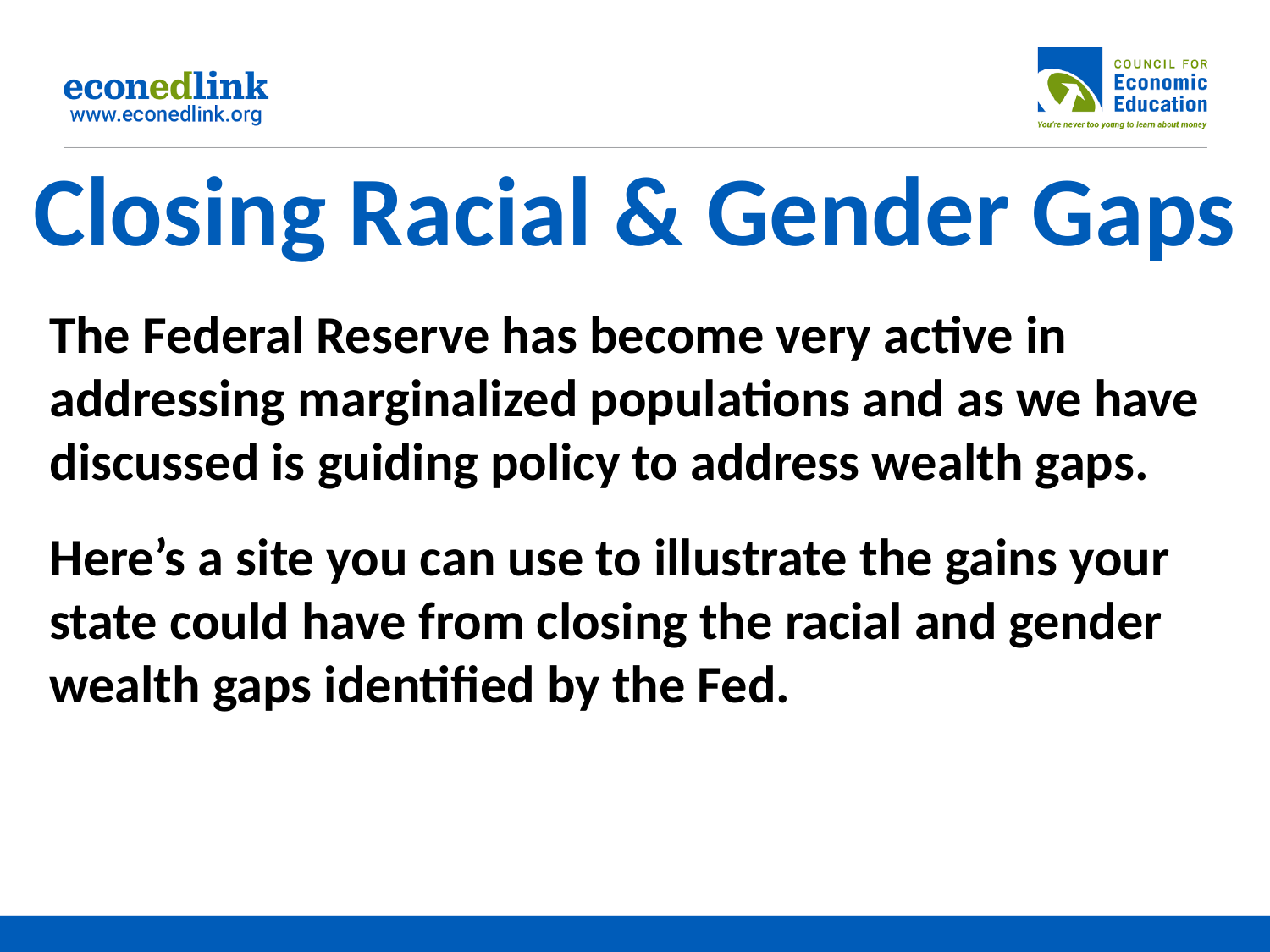

# Closing Racial & Gender Gaps
The Federal Reserve has become very active in addressing marginalized populations and as we have discussed is guiding policy to address wealth gaps.
Here’s a site you can use to illustrate the gains your state could have from closing the racial and gender wealth gaps identified by the Fed.